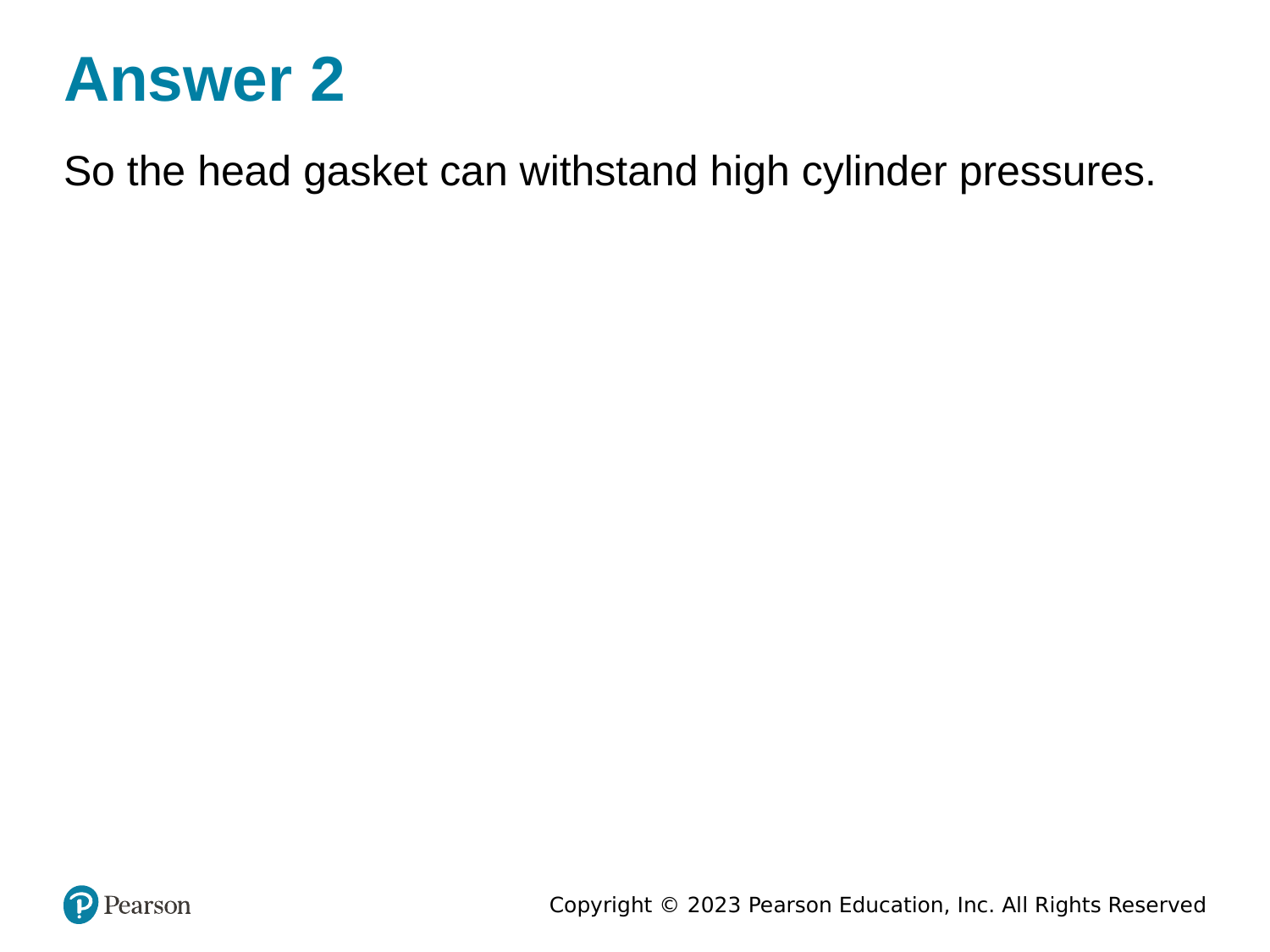

# Answer 2
So the head gasket can withstand high cylinder pressures.